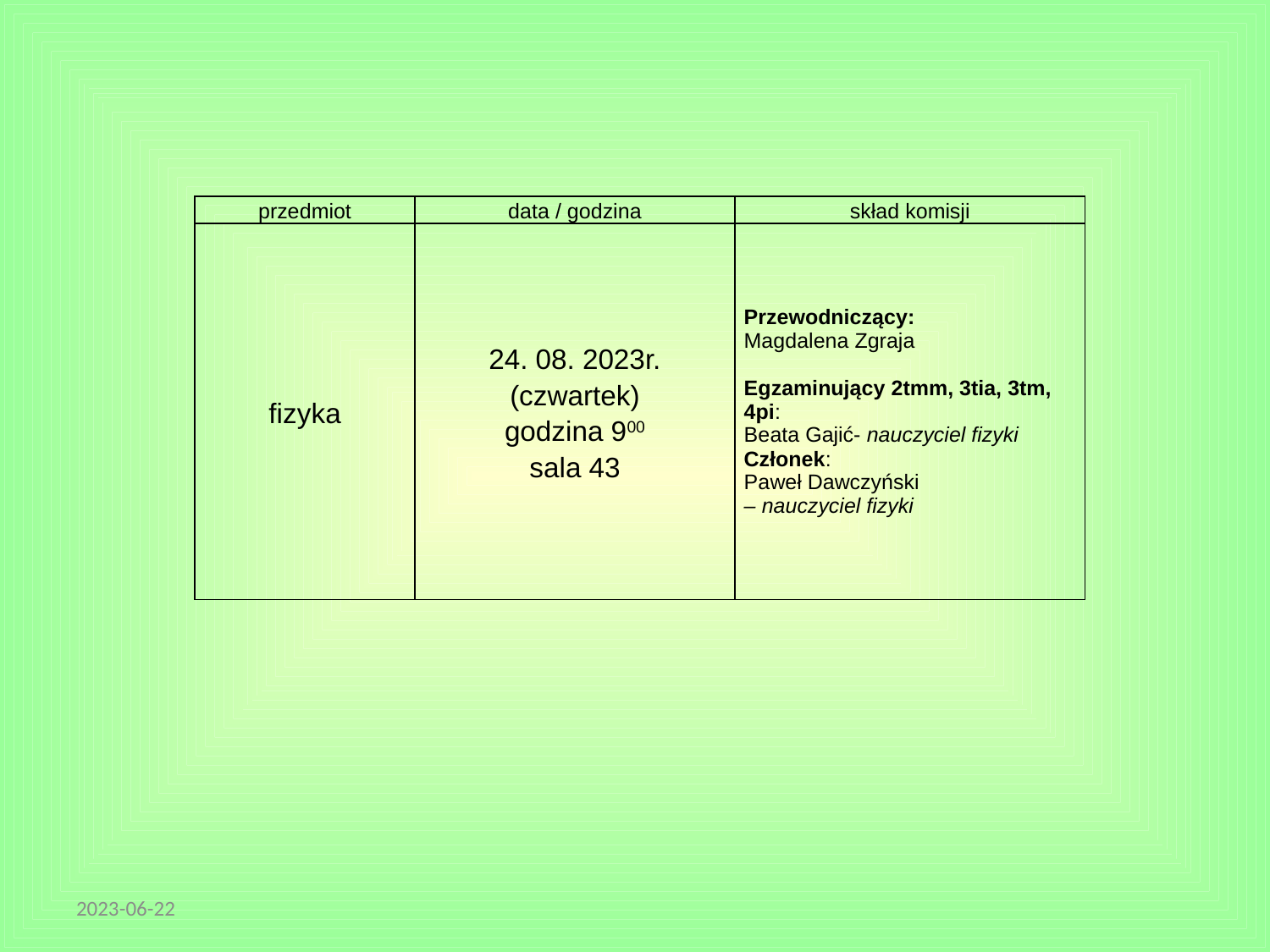

| przedmiot | data / godzina | skład komisji |
| --- | --- | --- |
| fizyka | 24. 08. 2023r. (czwartek) godzina 900 sala 43 | Przewodniczący: Magdalena Zgraja Egzaminujący 2tmm, 3tia, 3tm, 4pi: Beata Gajić- nauczyciel fizyki Członek: Paweł Dawczyński – nauczyciel fizyki |
2023-06-22